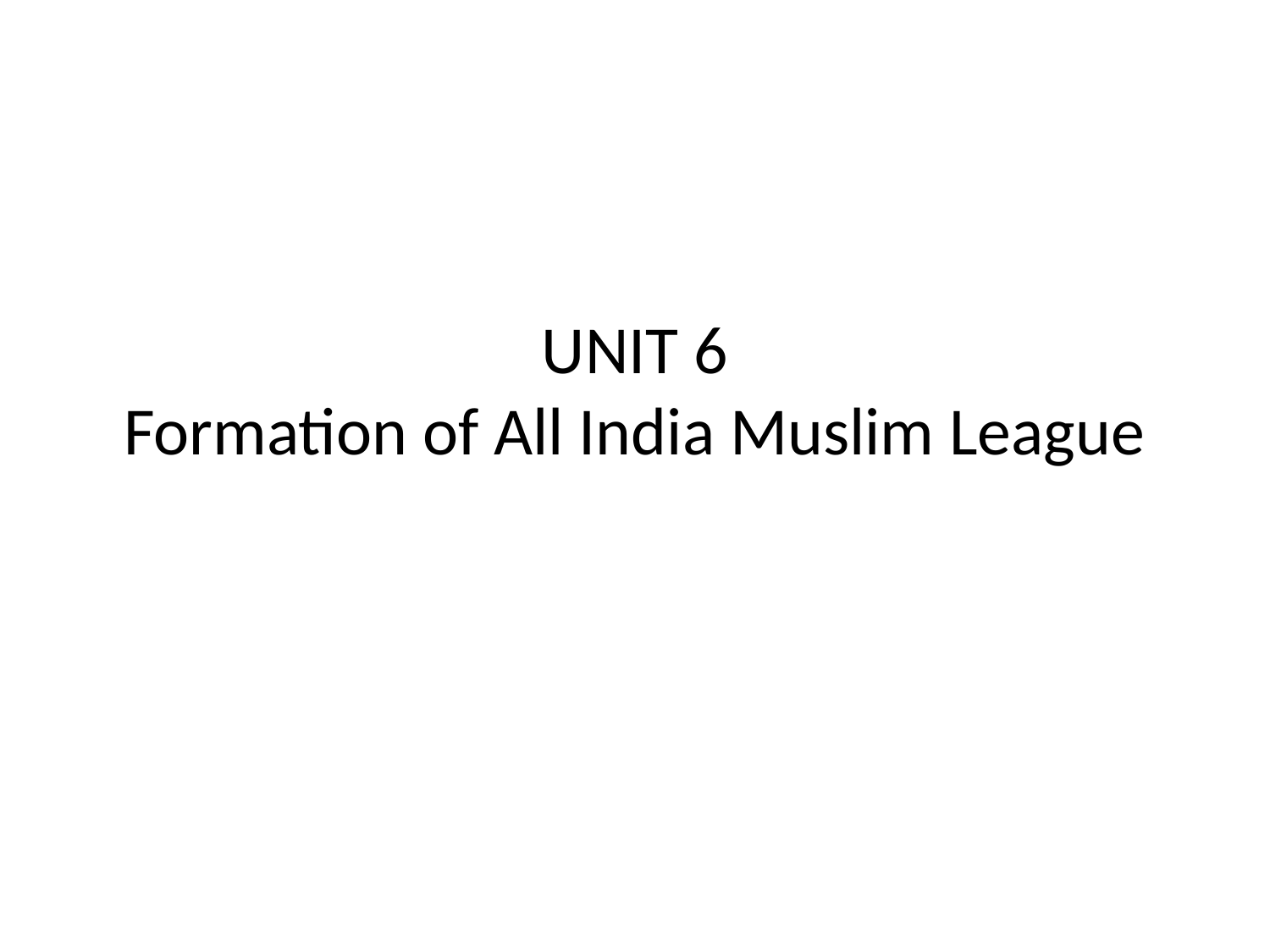

# UNIT 6 Formation of All India Muslim League